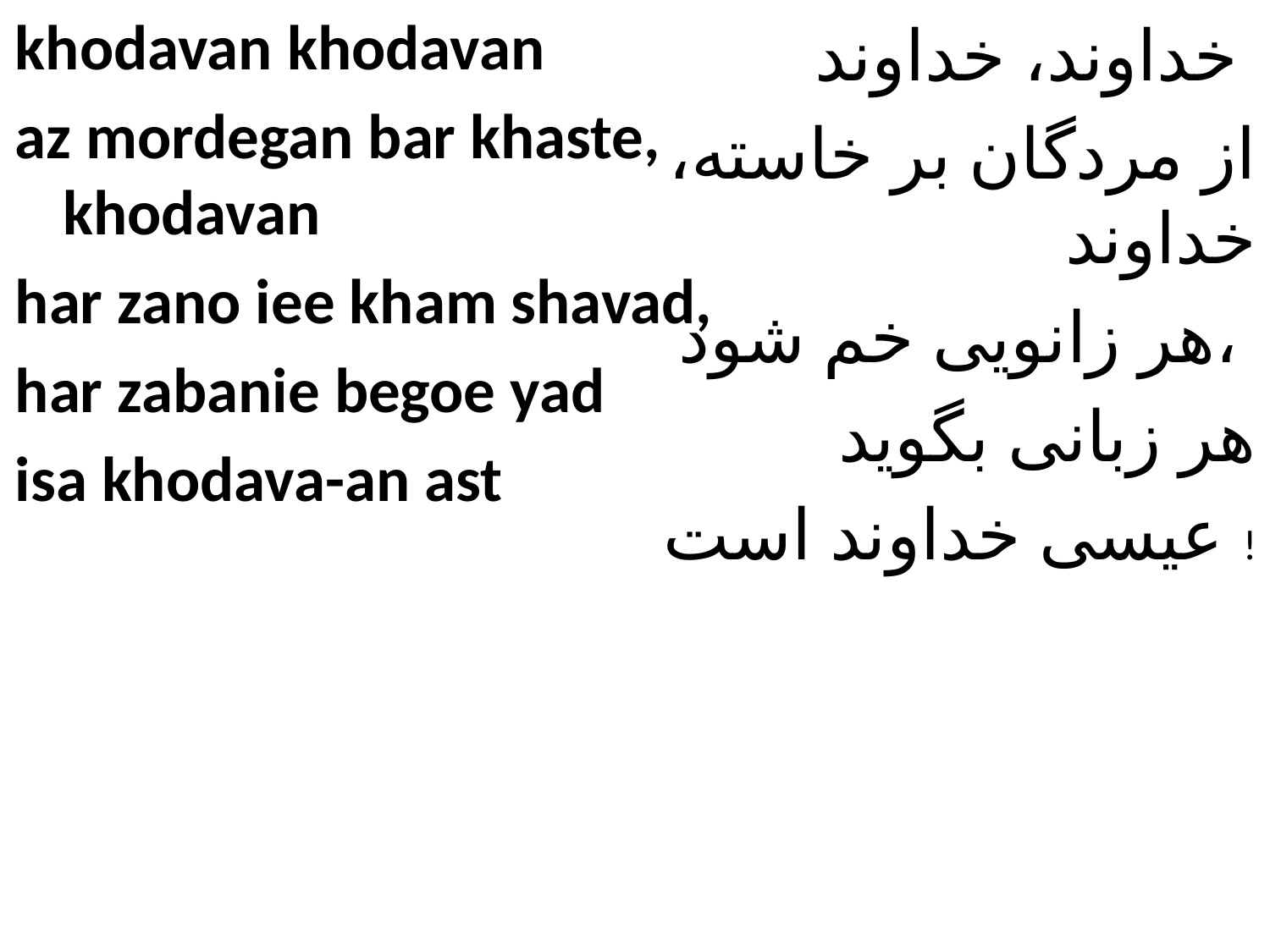

khodavan khodavan
az mordegan bar khaste, khodavan
har zano iee kham shavad,
har zabanie begoe yad
isa khodava-an ast

خداوند، خداوند
از مردگان بر خاسته، خداوند
هر زانویی خم شود،
هر زبانی بگوید
عیسی خداوند است !